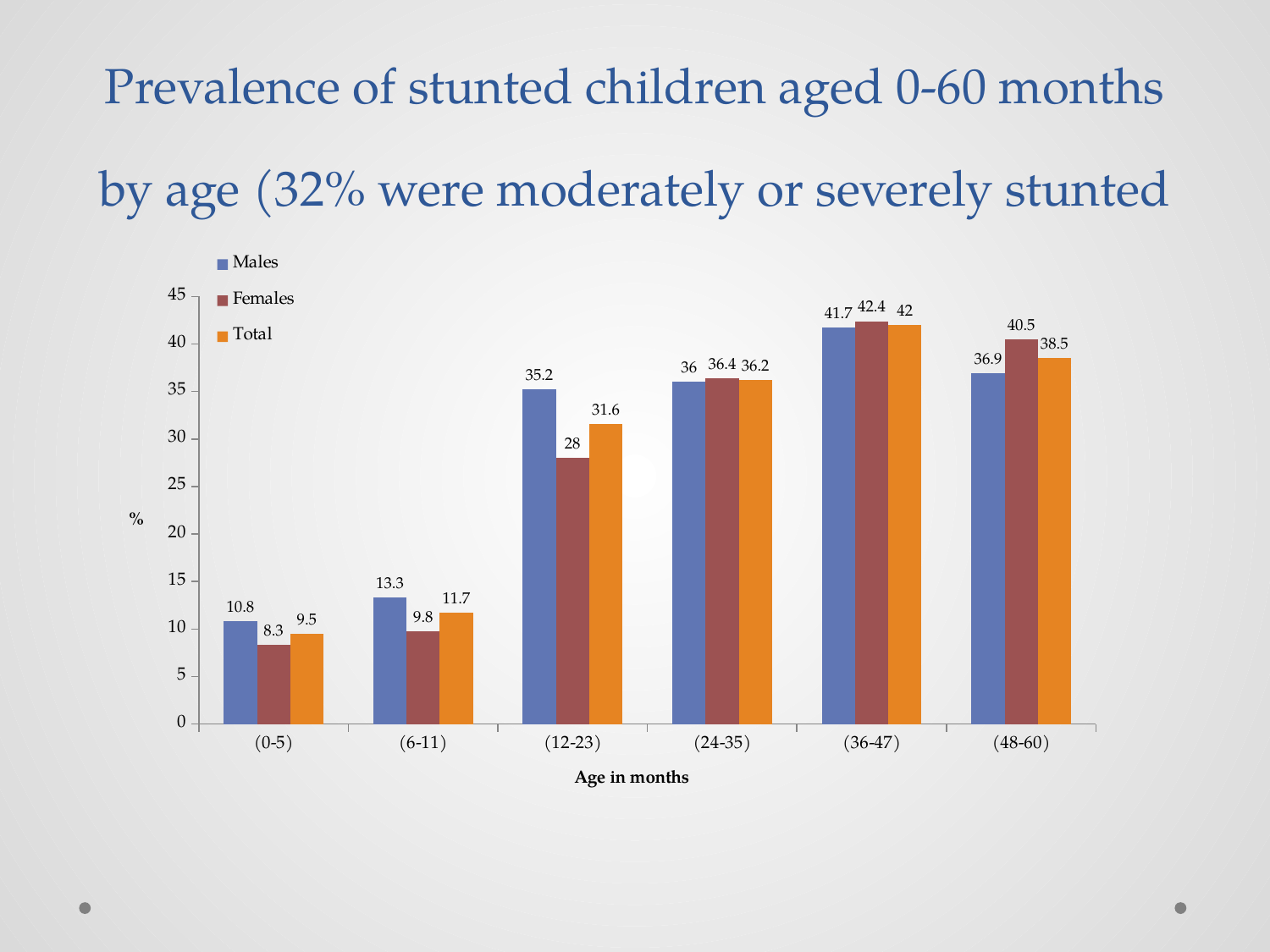

# Prevalence of stunted children aged 0-60 months by age (32% were moderately or severely stunted

### Chart

| Category | Males | Females | Total |
|---|---|---|---|
| (0-5) | 10.8 | 8.3 | 9.5 |
| (6-11) | 13.3 | 9.8 | 11.7 |
| (12-23) | 35.2 | 28.0 | 31.6 |
| (24-35) | 36.0 | 36.4 | 36.2 |
| (36-47) | 41.7 | 42.4 | 42.0 |
| (48-60) | 36.9 | 40.5 | 38.5 |